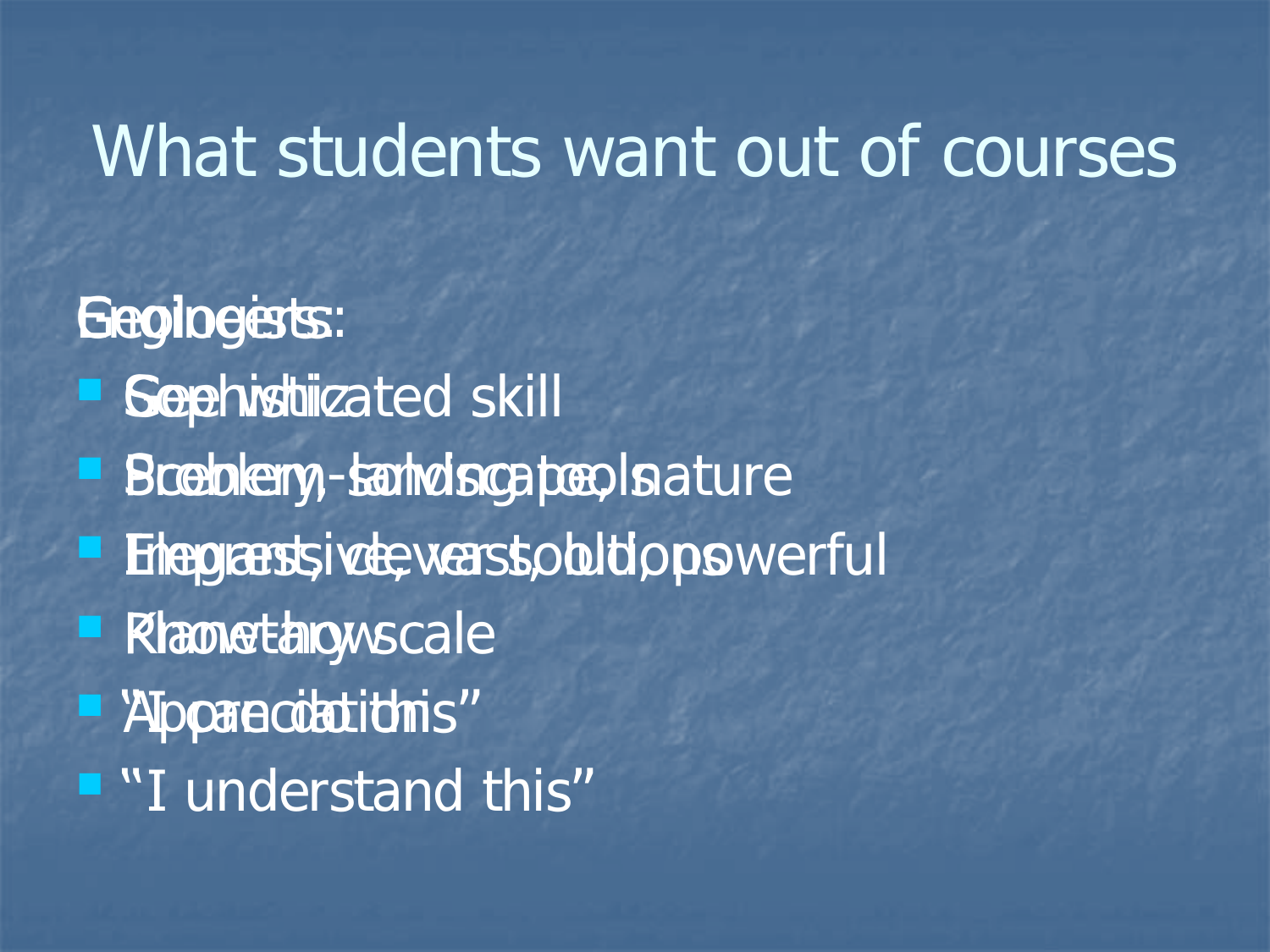

# What students want out of courses
Geologists:
Gee whiz
Scenery, landscape, nature
Impressive, vast, old, powerful
Planetary scale
Appreciation
“I understand this”
Engineers:
Sophisticated skill
Problem-solving tools
Elegant, clever solutions
Know-how
“I can do this”